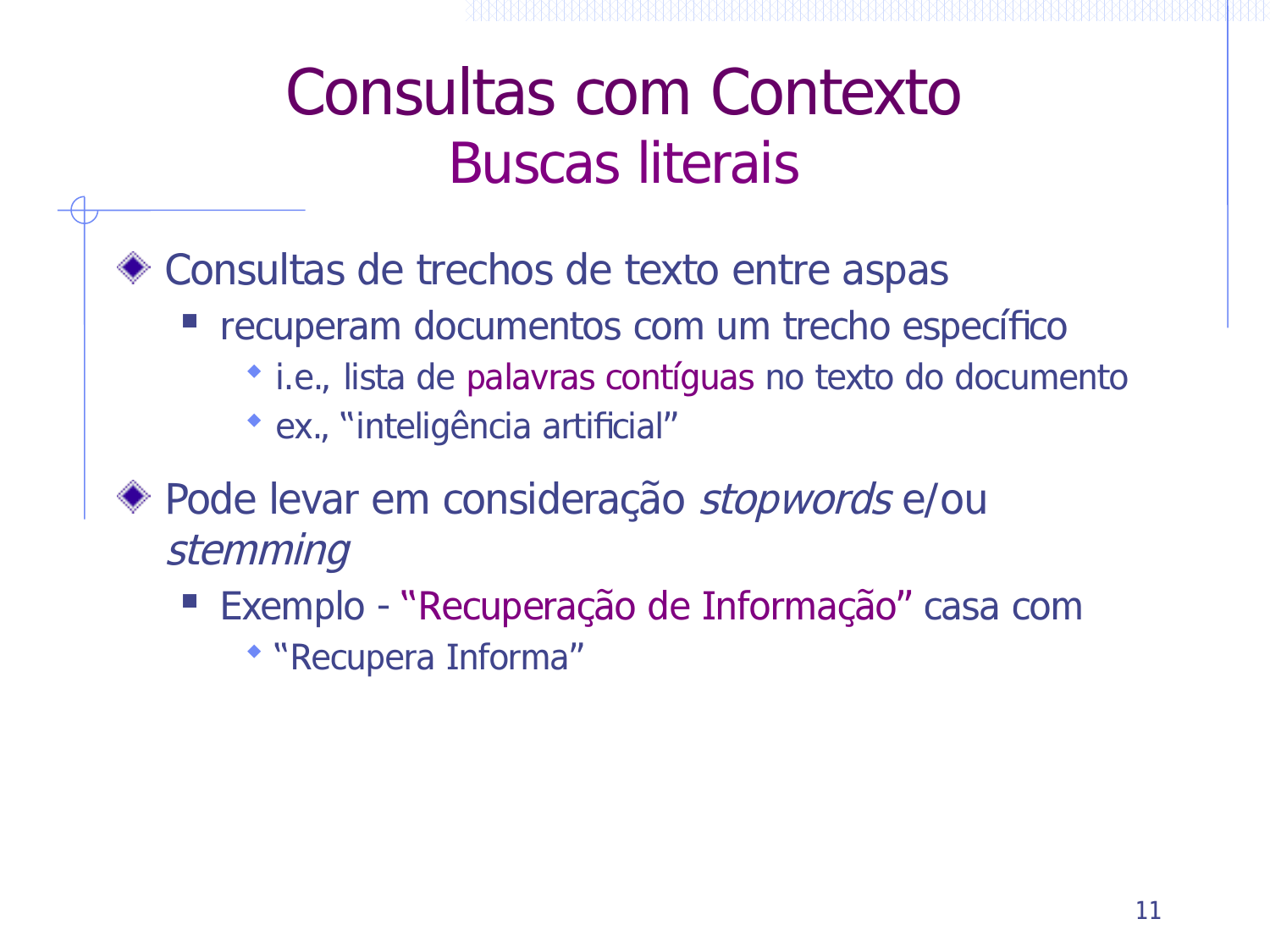

# Consultas com Contexto Buscas literais
Consultas de trechos de texto entre aspas
recuperam documentos com um trecho específico
i.e., lista de palavras contíguas no texto do documento
ex., “inteligência artificial”
Pode levar em consideração stopwords e/ou stemming
Exemplo - “Recuperação de Informação” casa com
“Recupera Informa”

11